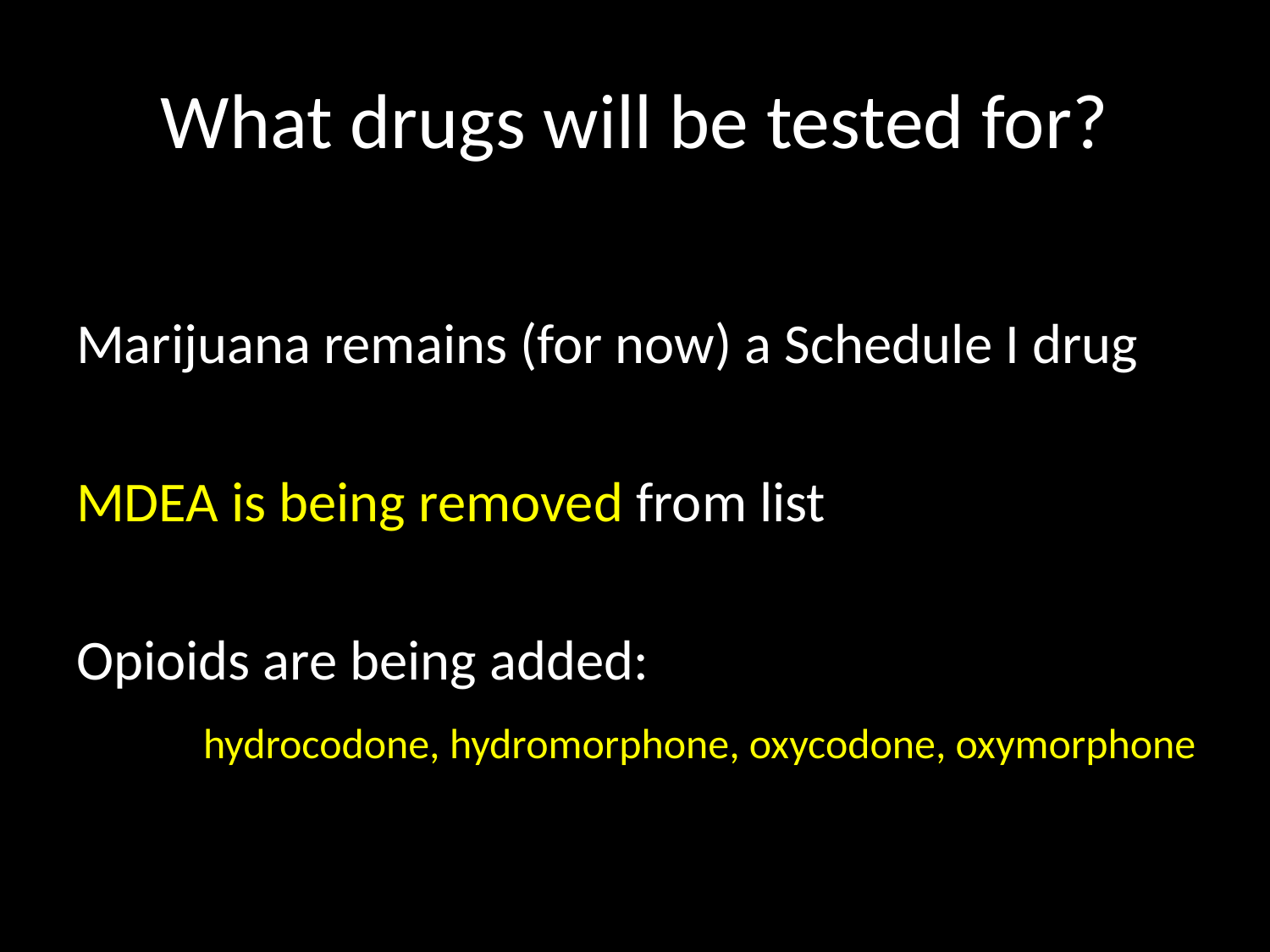

# What drugs will be tested for?

Marijuana remains (for now) a Schedule I drug

MDEA is being removed from list

Opioids are being added:
	hydrocodone, hydromorphone, oxycodone, oxymorphone